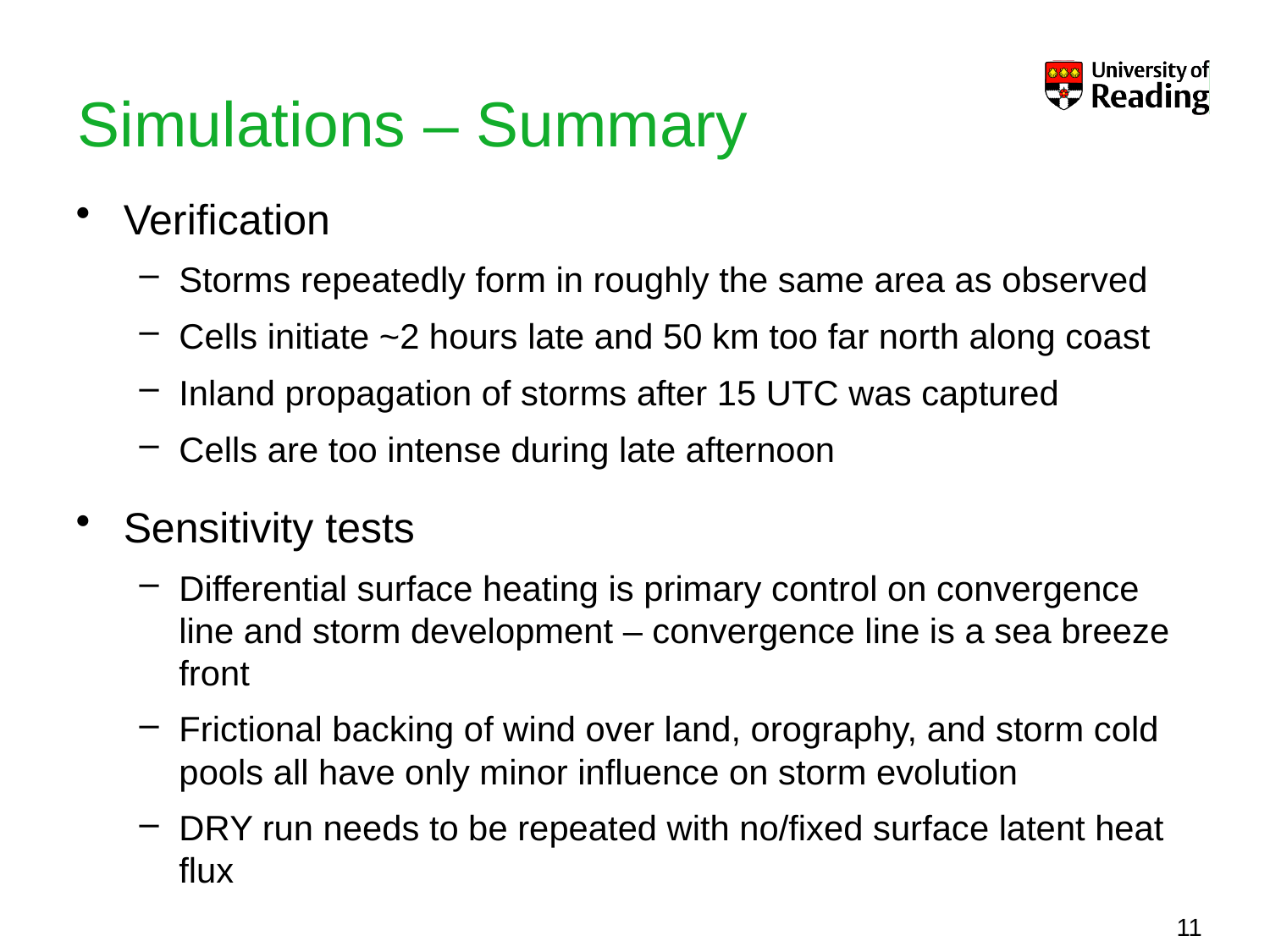

# Simulations – Summary
Verification
Storms repeatedly form in roughly the same area as observed
Cells initiate ~2 hours late and 50 km too far north along coast
Inland propagation of storms after 15 UTC was captured
Cells are too intense during late afternoon
Sensitivity tests
Differential surface heating is primary control on convergence line and storm development – convergence line is a sea breeze front
Frictional backing of wind over land, orography, and storm cold pools all have only minor influence on storm evolution
DRY run needs to be repeated with no/fixed surface latent heat flux

11